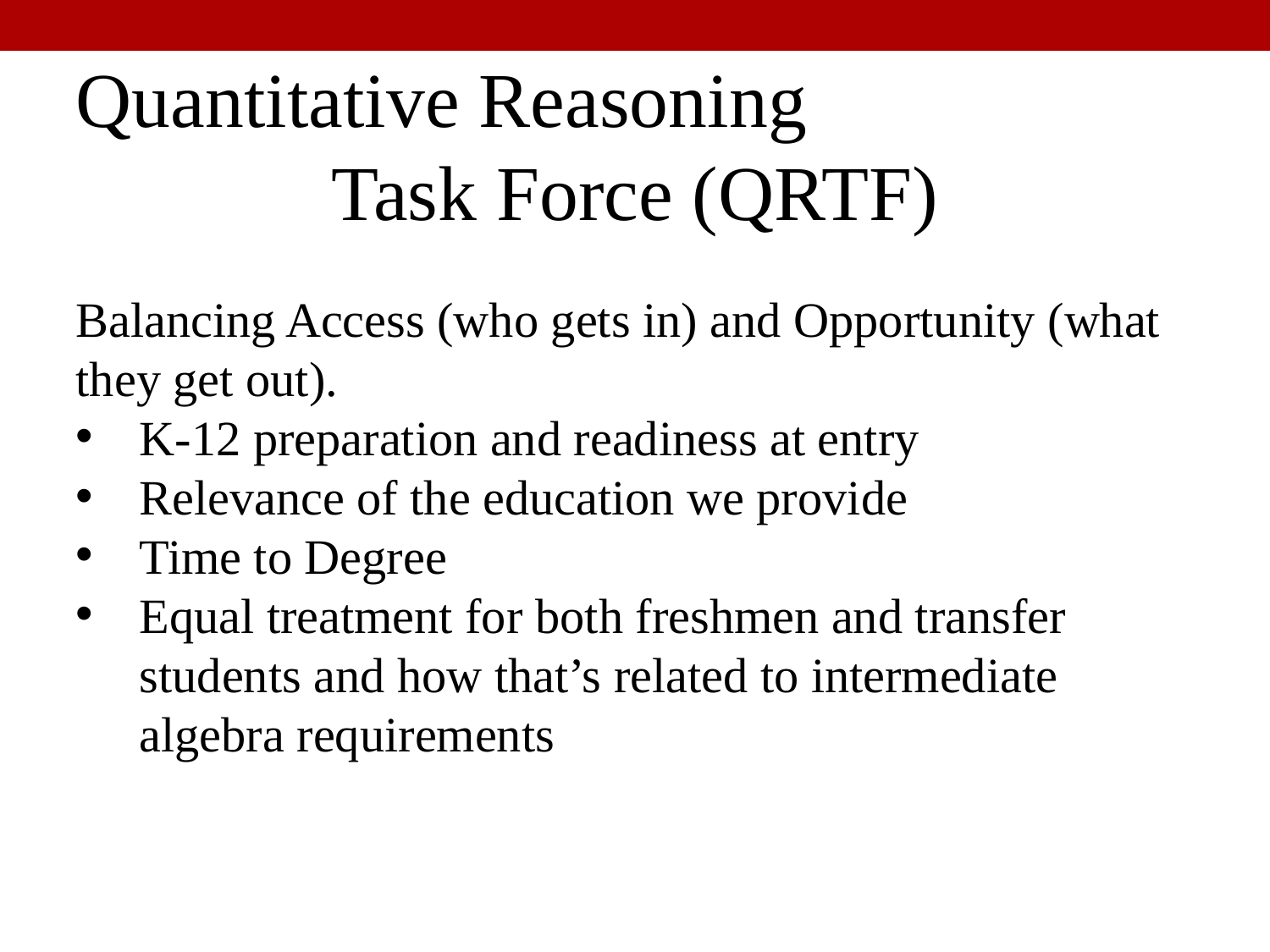

Quantitative Reasoning
Task Force (QRTF)

Balancing Access (who gets in) and Opportunity (what they get out).
K-12 preparation and readiness at entry
Relevance of the education we provide
Time to Degree
Equal treatment for both freshmen and transfer students and how that’s related to intermediate algebra requirements